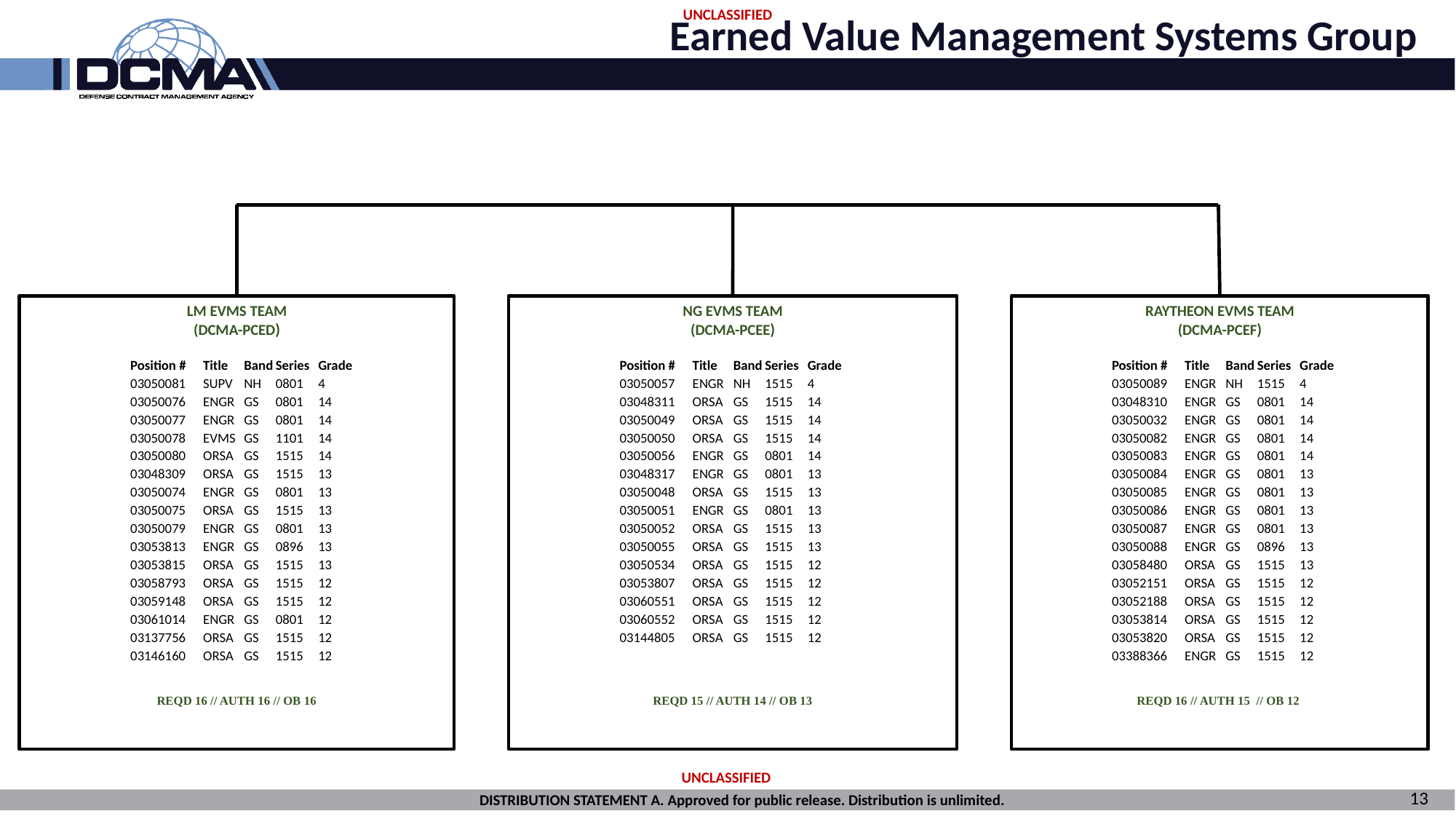

Earned Value Management Systems Group
UNCLASSIFIED

LM EVMS TEAM
(DCMA-PCED)

REQD 16 // AUTH 16 // OB 16
NG EVMS TEAM
(DCMA-PCEE)

REQD 15 // AUTH 14 // OB 13
RAYTHEON EVMS TEAM
(DCMA-PCEF)

REQD 16 // AUTH 15  // OB 12
| Position # | Title | Band | Series | Grade |
| --- | --- | --- | --- | --- |
| 03050081 | SUPV | NH | 0801 | 4 |
| 03050076 | ENGR | GS | 0801 | 14 |
| 03050077 | ENGR | GS | 0801 | 14 |
| 03050078 | EVMS | GS | 1101 | 14 |
| 03050080 | ORSA | GS | 1515 | 14 |
| 03048309 | ORSA | GS | 1515 | 13 |
| 03050074 | ENGR | GS | 0801 | 13 |
| 03050075 | ORSA | GS | 1515 | 13 |
| 03050079 | ENGR | GS | 0801 | 13 |
| 03053813 | ENGR | GS | 0896 | 13 |
| 03053815 | ORSA | GS | 1515 | 13 |
| 03058793 | ORSA | GS | 1515 | 12 |
| 03059148 | ORSA | GS | 1515 | 12 |
| 03061014 | ENGR | GS | 0801 | 12 |
| 03137756 | ORSA | GS | 1515 | 12 |
| 03146160 | ORSA | GS | 1515 | 12 |
| Position # | Title | Band | Series | Grade |
| --- | --- | --- | --- | --- |
| 03050057 | ENGR | NH | 1515 | 4 |
| 03048311 | ORSA | GS | 1515 | 14 |
| 03050049 | ORSA | GS | 1515 | 14 |
| 03050050 | ORSA | GS | 1515 | 14 |
| 03050056 | ENGR | GS | 0801 | 14 |
| 03048317 | ENGR | GS | 0801 | 13 |
| 03050048 | ORSA | GS | 1515 | 13 |
| 03050051 | ENGR | GS | 0801 | 13 |
| 03050052 | ORSA | GS | 1515 | 13 |
| 03050055 | ORSA | GS | 1515 | 13 |
| 03050534 | ORSA | GS | 1515 | 12 |
| 03053807 | ORSA | GS | 1515 | 12 |
| 03060551 | ORSA | GS | 1515 | 12 |
| 03060552 | ORSA | GS | 1515 | 12 |
| 03144805 | ORSA | GS | 1515 | 12 |
| Position # | Title | Band | Series | Grade |
| --- | --- | --- | --- | --- |
| 03050089 | ENGR | NH | 1515 | 4 |
| 03048310 | ENGR | GS | 0801 | 14 |
| 03050032 | ENGR | GS | 0801 | 14 |
| 03050082 | ENGR | GS | 0801 | 14 |
| 03050083 | ENGR | GS | 0801 | 14 |
| 03050084 | ENGR | GS | 0801 | 13 |
| 03050085 | ENGR | GS | 0801 | 13 |
| 03050086 | ENGR | GS | 0801 | 13 |
| 03050087 | ENGR | GS | 0801 | 13 |
| 03050088 | ENGR | GS | 0896 | 13 |
| 03058480 | ORSA | GS | 1515 | 13 |
| 03052151 | ORSA | GS | 1515 | 12 |
| 03052188 | ORSA | GS | 1515 | 12 |
| 03053814 | ORSA | GS | 1515 | 12 |
| 03053820 | ORSA | GS | 1515 | 12 |
| 03388366 | ENGR | GS | 1515 | 12 |
UNCLASSIFIED

13